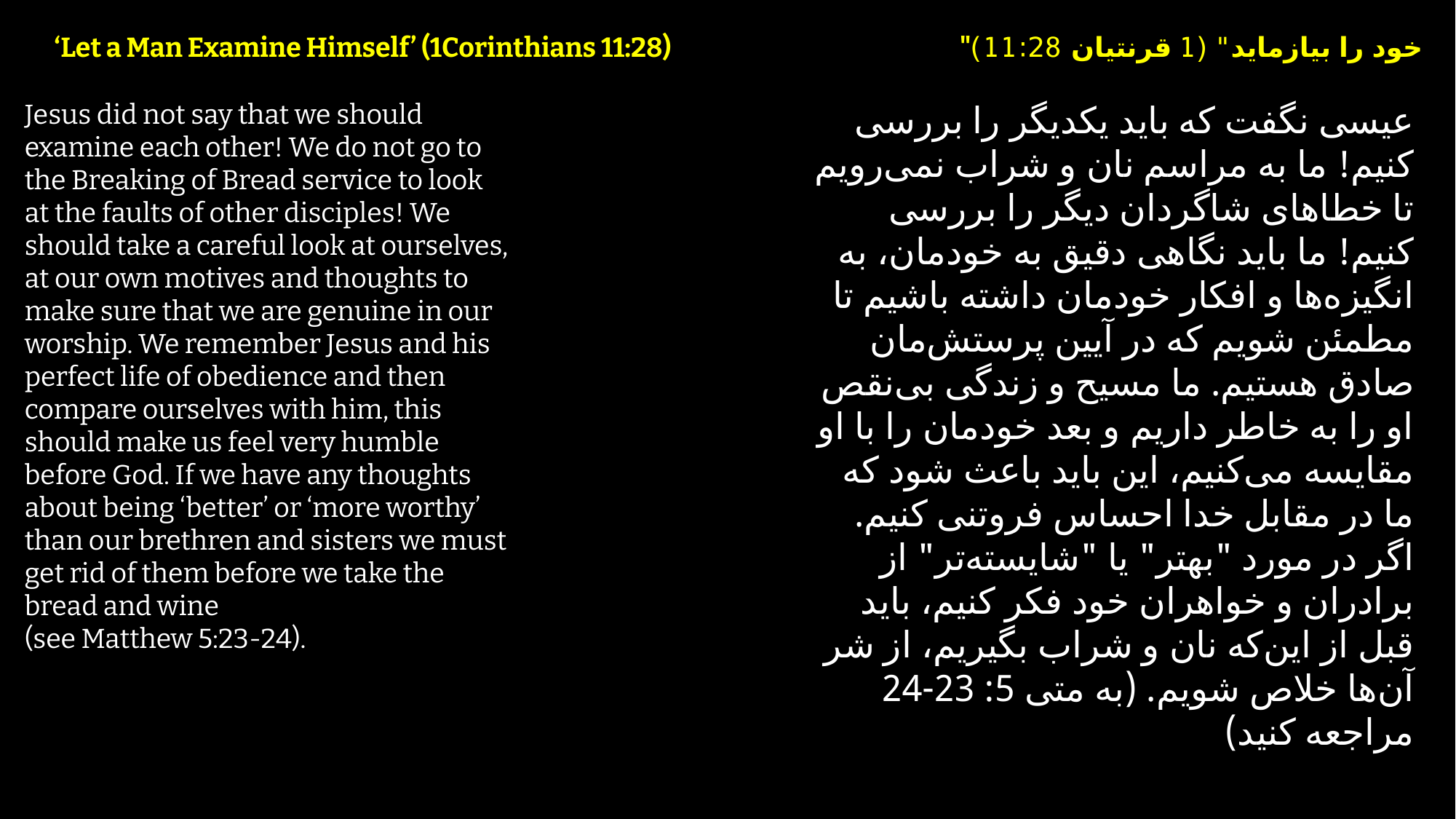

‘Let a Man Examine Himself’ (1Corinthians 11:28)
"خود را بیازماید" (1 قرنتیان 11:28)
Jesus did not say that we should examine each other! We do not go to the Breaking of Bread service to look at the faults of other disciples! We should take a careful look at ourselves, at our own motives and thoughts to make sure that we are genuine in our worship. We remember Jesus and his perfect life of obedience and then compare ourselves with him, this should make us feel very humble before God. If we have any thoughts about being ‘better’ or ‘more worthy’ than our brethren and sisters we must get rid of them before we take the bread and wine
(see Matthew 5:23-24).
عیسی نگفت که باید یکدیگر را بررسی کنیم! ما به مراسم نان و شراب نمی‌رویم تا خطاهای شاگردان دیگر را بررسی کنیم! ما باید نگاهی دقیق به خودمان، به انگیزه‌ها و افکار خودمان داشته باشیم تا مطمئن شویم که در آیین پرستش‌مان صادق هستیم. ما مسیح و زندگی بی‌نقص او را به خاطر داریم و بعد خودمان را با او مقایسه می‌کنیم، این باید باعث شود که ما در مقابل خدا احساس فروتنی کنیم. اگر در مورد "بهتر" یا "شایسته‌تر" از برادران و خواهران خود فکر کنیم، باید قبل از این‌که نان و شراب بگیریم، از شر آن‌ها خلاص شویم. (به متی 5: 23-24 مراجعه کنید)